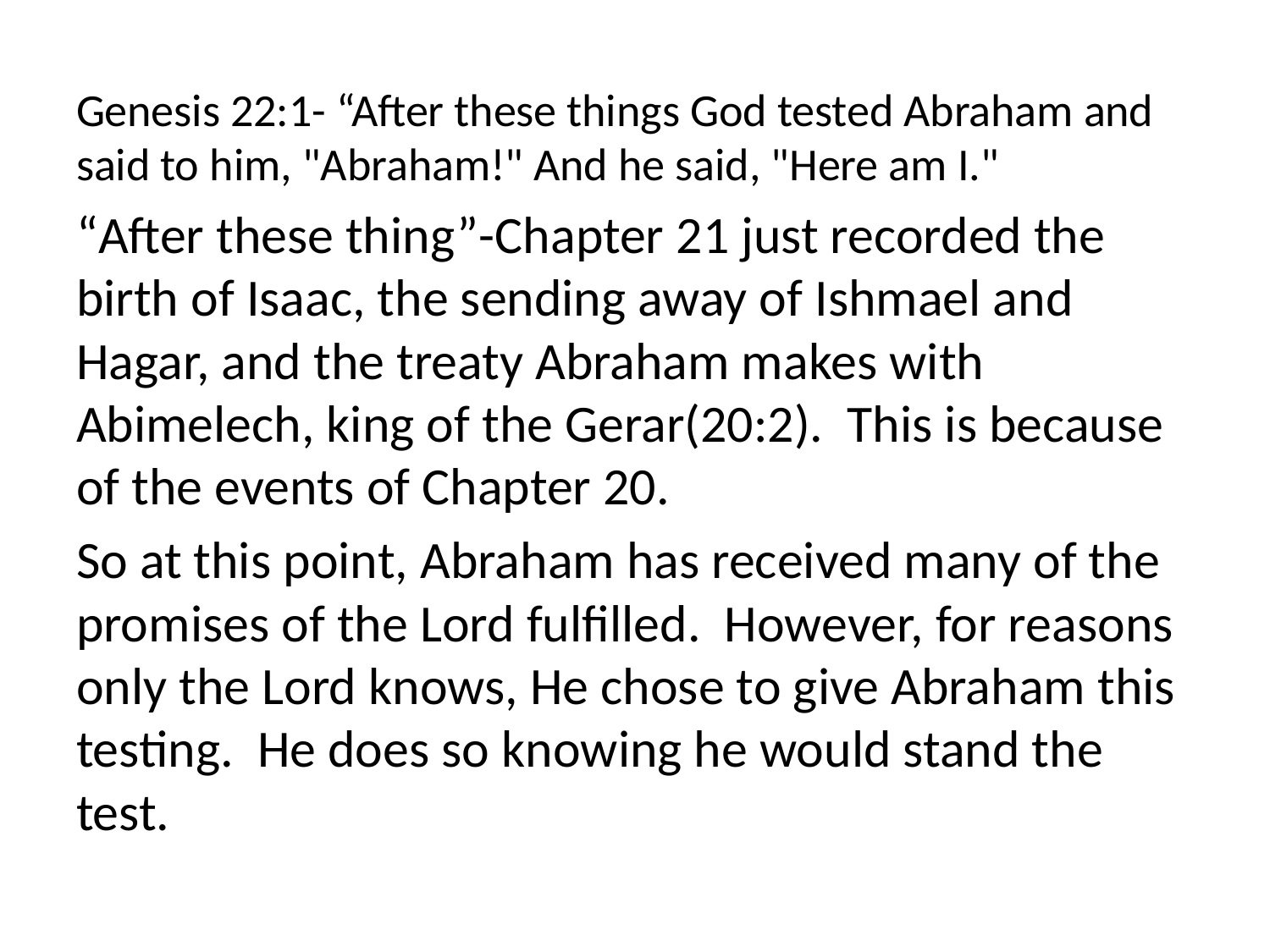

Genesis 22:1- “After these things God tested Abraham and said to him, "Abraham!" And he said, "Here am I."
“After these thing”-Chapter 21 just recorded the birth of Isaac, the sending away of Ishmael and Hagar, and the treaty Abraham makes with Abimelech, king of the Gerar(20:2).  This is because of the events of Chapter 20.
So at this point, Abraham has received many of the promises of the Lord fulfilled.  However, for reasons only the Lord knows, He chose to give Abraham this testing.  He does so knowing he would stand the test.